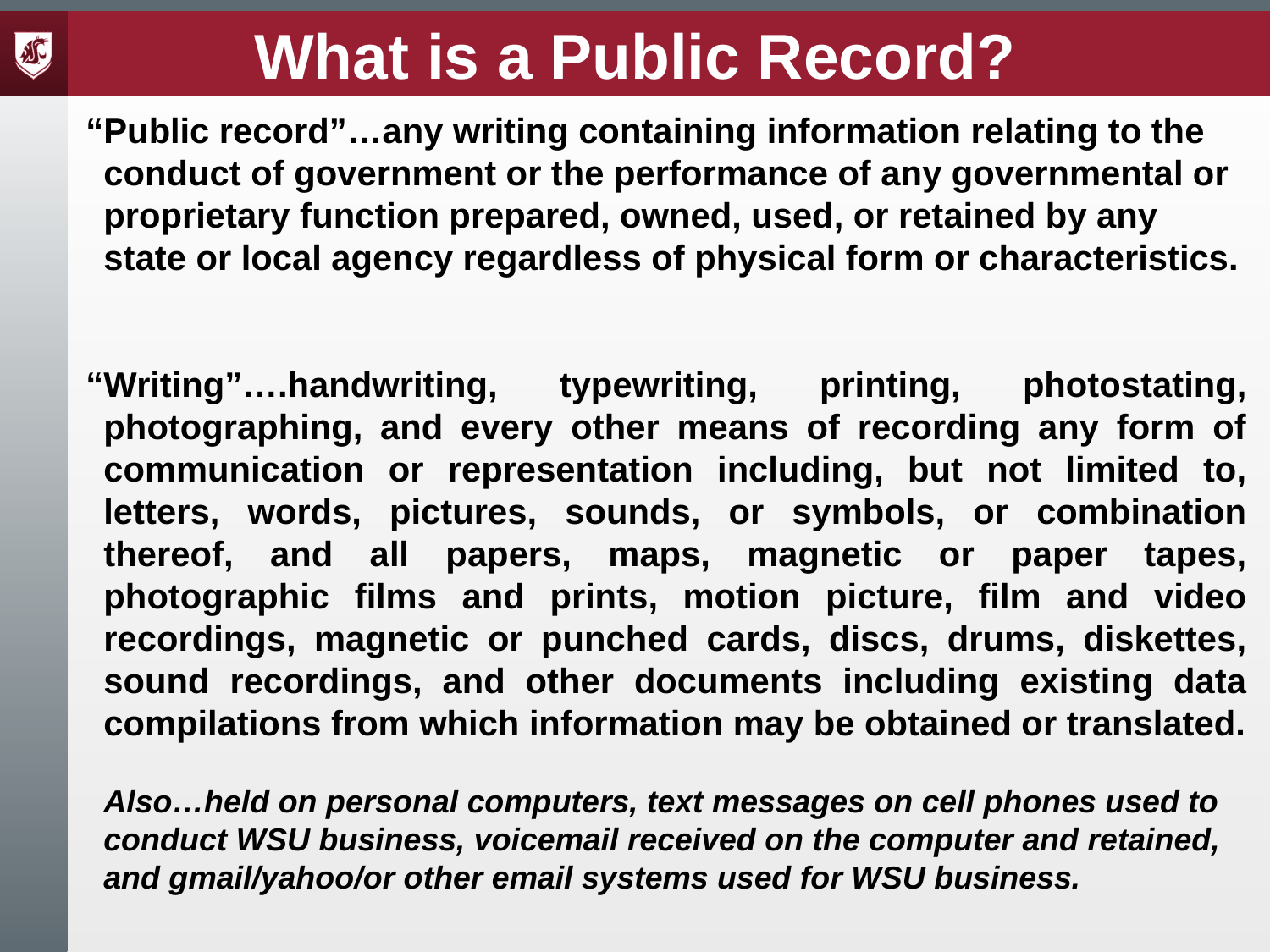

# What is a Public Record?
“Public record”…any writing containing information relating to the conduct of government or the performance of any governmental or proprietary function prepared, owned, used, or retained by any state or local agency regardless of physical form or characteristics.

“Writing”….handwriting, typewriting, printing, photostating, photographing, and every other means of recording any form of communication or representation including, but not limited to, letters, words, pictures, sounds, or symbols, or combination thereof, and all papers, maps, magnetic or paper tapes, photographic films and prints, motion picture, film and video recordings, magnetic or punched cards, discs, drums, diskettes, sound recordings, and other documents including existing data compilations from which information may be obtained or translated.

  Also…held on personal computers, text messages on cell phones used to conduct WSU business, voicemail received on the computer and retained, and gmail/yahoo/or other email systems used for WSU business.